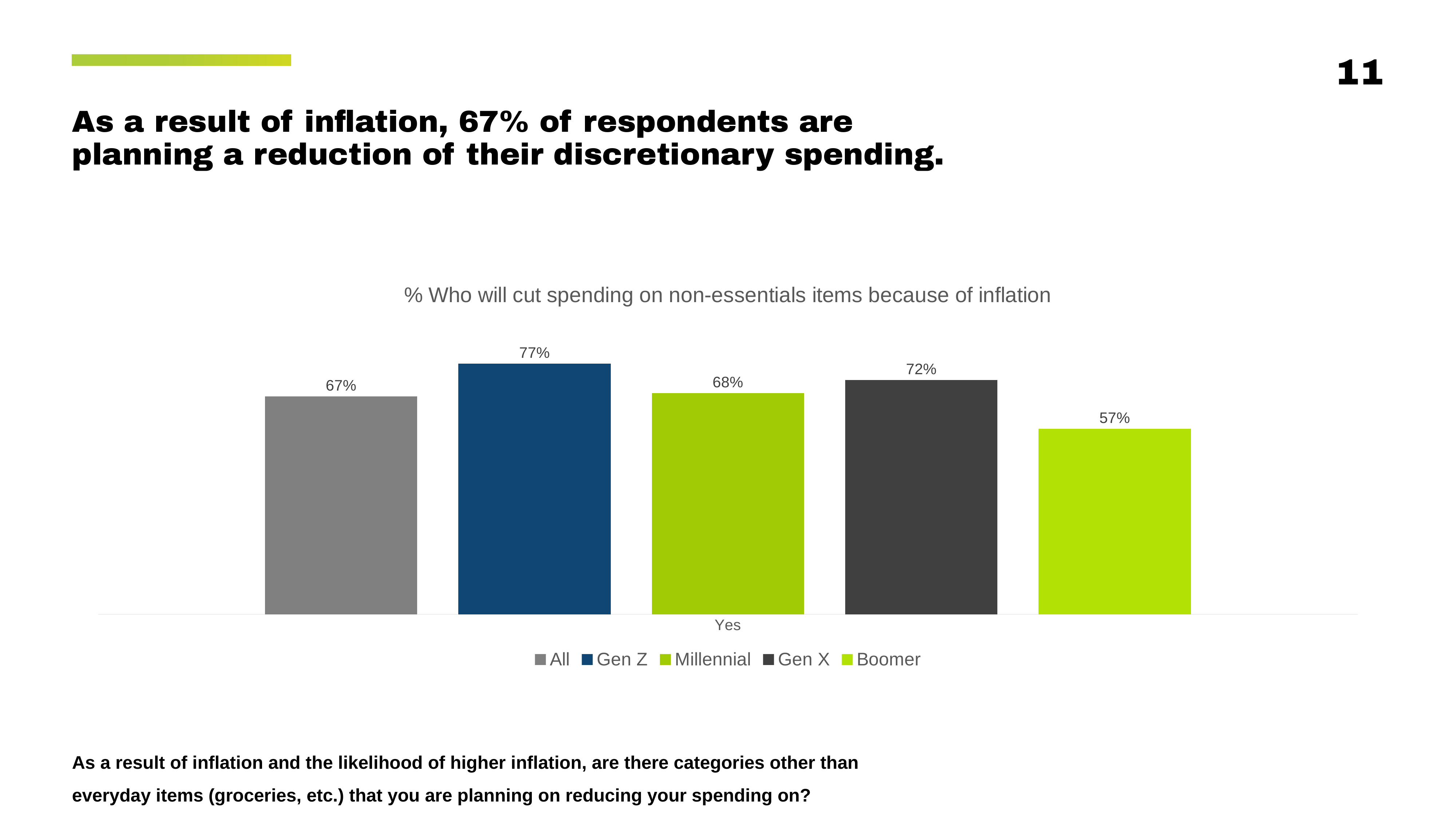

11
As a result of inflation, 67% of respondents are planning a reduction of their discretionary spending.

### Chart: % Who will cut spending on non-essentials items because of inflation

| Category | All | Gen Z | Millennial | Gen X | Boomer |
|---|---|---|---|---|---|
| Yes | 0.67 | 0.77 | 0.68 | 0.72 | 0.57 |
As a result of inflation and the likelihood of higher inflation, are there categories other than everyday items (groceries, etc.) that you are planning on reducing your spending on?